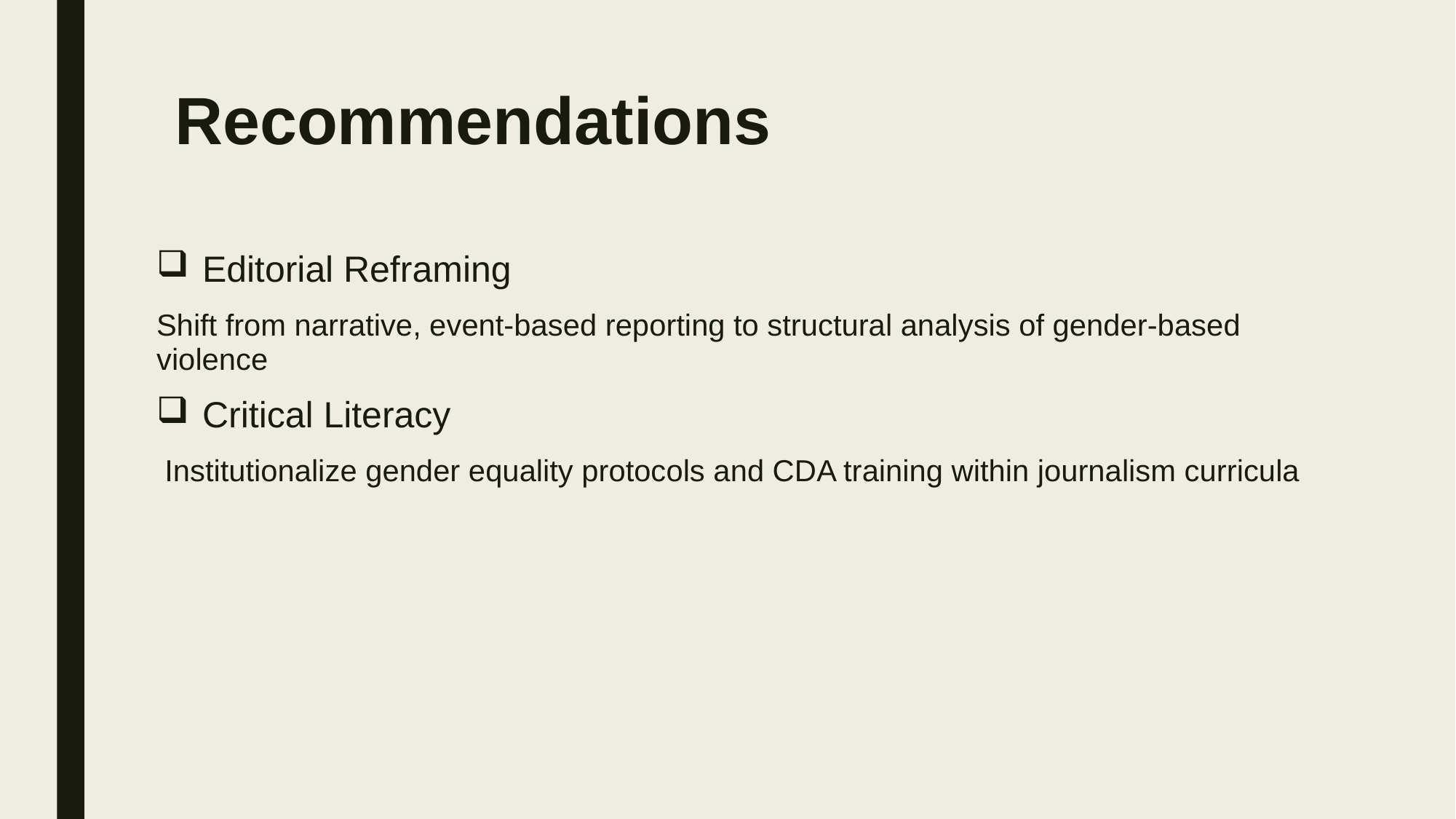

# Recommendations
Editorial Reframing
Shift from narrative, event-based reporting to structural analysis of gender-based violence
Critical Literacy
 Institutionalize gender equality protocols and CDA training within journalism curricula